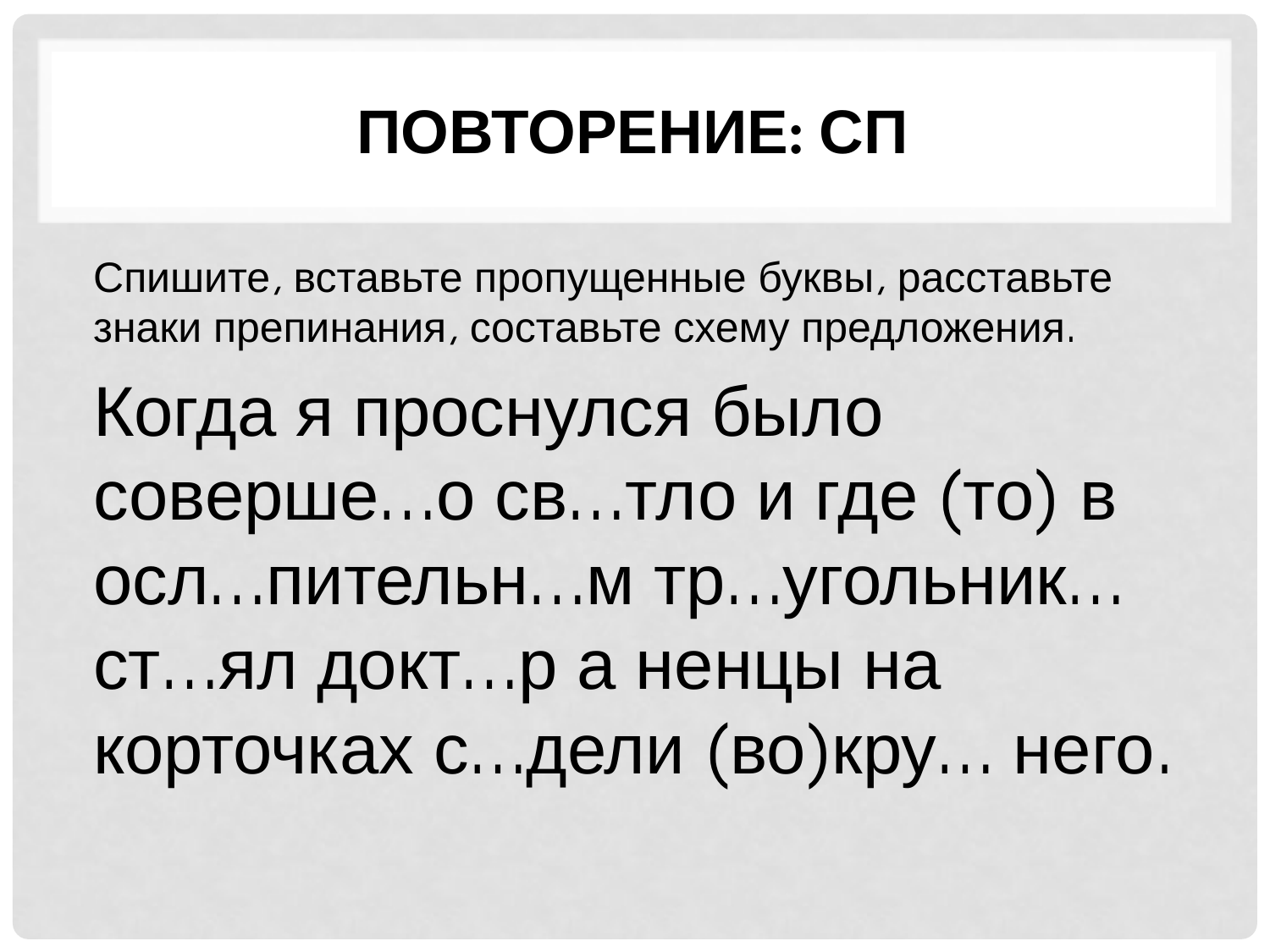

# Повторение: СП
Спишите, вставьте пропущенные буквы, расставьте знаки препинания, составьте схему предложения.
Когда я проснулся было соверше…о св…тло и где (то) в осл…пительн…м тр…угольник… ст…ял докт…р а ненцы на корточках с…дели (во)кру… него.